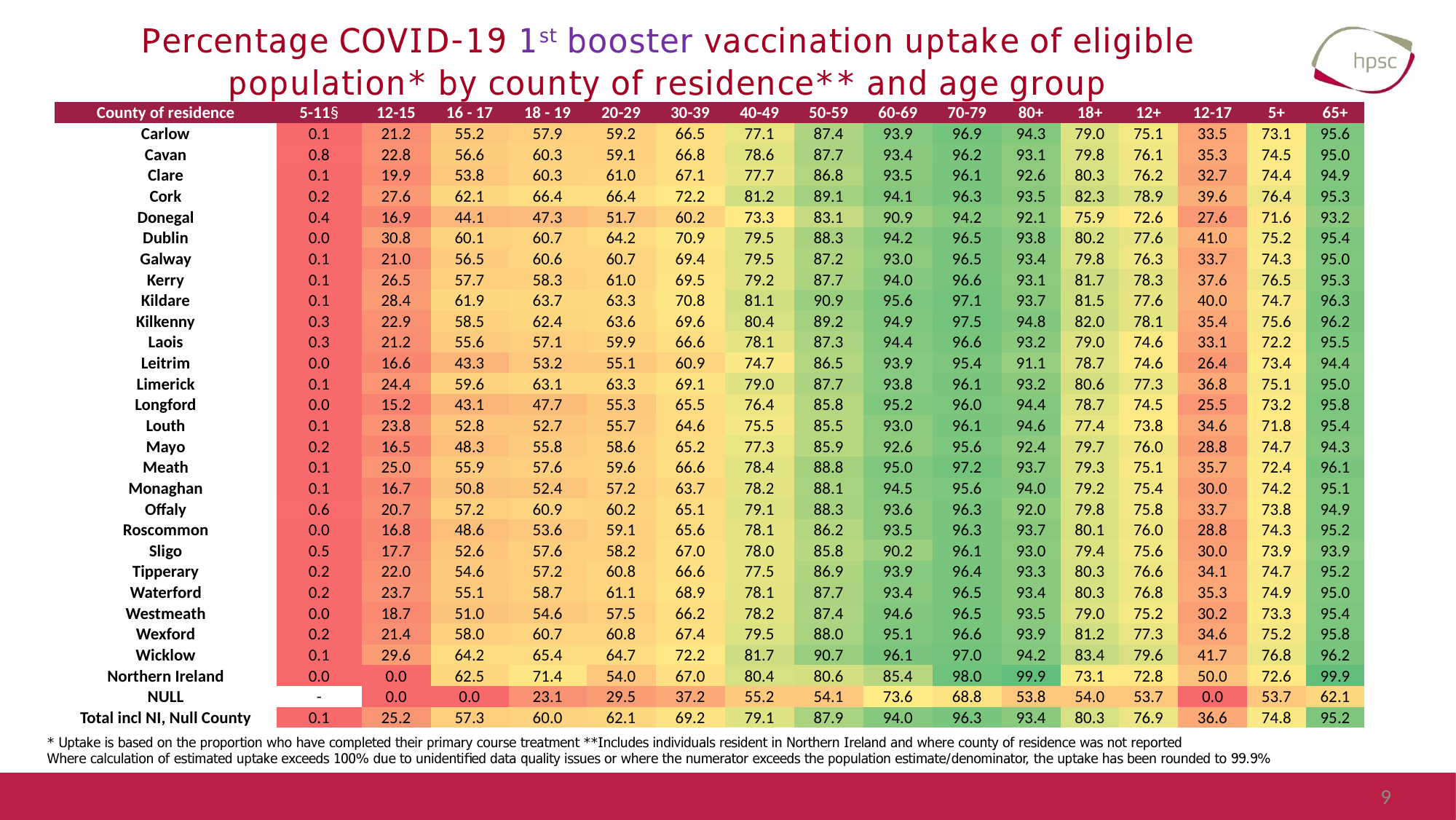

# Percentage COVID-19 1st booster vaccination uptake of eligible population* by county of residence** and age group
| County of residence | 5-11§ | 12-15 | 16 - 17 | 18 - 19 | 20-29 | 30-39 | 40-49 | 50-59 | 60-69 | 70-79 | 80+ | 18+ | 12+ | 12-17 | 5+ | 65+ |
| --- | --- | --- | --- | --- | --- | --- | --- | --- | --- | --- | --- | --- | --- | --- | --- | --- |
| Carlow | 0.1 | 21.2 | 55.2 | 57.9 | 59.2 | 66.5 | 77.1 | 87.4 | 93.9 | 96.9 | 94.3 | 79.0 | 75.1 | 33.5 | 73.1 | 95.6 |
| Cavan | 0.8 | 22.8 | 56.6 | 60.3 | 59.1 | 66.8 | 78.6 | 87.7 | 93.4 | 96.2 | 93.1 | 79.8 | 76.1 | 35.3 | 74.5 | 95.0 |
| Clare | 0.1 | 19.9 | 53.8 | 60.3 | 61.0 | 67.1 | 77.7 | 86.8 | 93.5 | 96.1 | 92.6 | 80.3 | 76.2 | 32.7 | 74.4 | 94.9 |
| Cork | 0.2 | 27.6 | 62.1 | 66.4 | 66.4 | 72.2 | 81.2 | 89.1 | 94.1 | 96.3 | 93.5 | 82.3 | 78.9 | 39.6 | 76.4 | 95.3 |
| Donegal | 0.4 | 16.9 | 44.1 | 47.3 | 51.7 | 60.2 | 73.3 | 83.1 | 90.9 | 94.2 | 92.1 | 75.9 | 72.6 | 27.6 | 71.6 | 93.2 |
| Dublin | 0.0 | 30.8 | 60.1 | 60.7 | 64.2 | 70.9 | 79.5 | 88.3 | 94.2 | 96.5 | 93.8 | 80.2 | 77.6 | 41.0 | 75.2 | 95.4 |
| Galway | 0.1 | 21.0 | 56.5 | 60.6 | 60.7 | 69.4 | 79.5 | 87.2 | 93.0 | 96.5 | 93.4 | 79.8 | 76.3 | 33.7 | 74.3 | 95.0 |
| Kerry | 0.1 | 26.5 | 57.7 | 58.3 | 61.0 | 69.5 | 79.2 | 87.7 | 94.0 | 96.6 | 93.1 | 81.7 | 78.3 | 37.6 | 76.5 | 95.3 |
| Kildare | 0.1 | 28.4 | 61.9 | 63.7 | 63.3 | 70.8 | 81.1 | 90.9 | 95.6 | 97.1 | 93.7 | 81.5 | 77.6 | 40.0 | 74.7 | 96.3 |
| Kilkenny | 0.3 | 22.9 | 58.5 | 62.4 | 63.6 | 69.6 | 80.4 | 89.2 | 94.9 | 97.5 | 94.8 | 82.0 | 78.1 | 35.4 | 75.6 | 96.2 |
| Laois | 0.3 | 21.2 | 55.6 | 57.1 | 59.9 | 66.6 | 78.1 | 87.3 | 94.4 | 96.6 | 93.2 | 79.0 | 74.6 | 33.1 | 72.2 | 95.5 |
| Leitrim | 0.0 | 16.6 | 43.3 | 53.2 | 55.1 | 60.9 | 74.7 | 86.5 | 93.9 | 95.4 | 91.1 | 78.7 | 74.6 | 26.4 | 73.4 | 94.4 |
| Limerick | 0.1 | 24.4 | 59.6 | 63.1 | 63.3 | 69.1 | 79.0 | 87.7 | 93.8 | 96.1 | 93.2 | 80.6 | 77.3 | 36.8 | 75.1 | 95.0 |
| Longford | 0.0 | 15.2 | 43.1 | 47.7 | 55.3 | 65.5 | 76.4 | 85.8 | 95.2 | 96.0 | 94.4 | 78.7 | 74.5 | 25.5 | 73.2 | 95.8 |
| Louth | 0.1 | 23.8 | 52.8 | 52.7 | 55.7 | 64.6 | 75.5 | 85.5 | 93.0 | 96.1 | 94.6 | 77.4 | 73.8 | 34.6 | 71.8 | 95.4 |
| Mayo | 0.2 | 16.5 | 48.3 | 55.8 | 58.6 | 65.2 | 77.3 | 85.9 | 92.6 | 95.6 | 92.4 | 79.7 | 76.0 | 28.8 | 74.7 | 94.3 |
| Meath | 0.1 | 25.0 | 55.9 | 57.6 | 59.6 | 66.6 | 78.4 | 88.8 | 95.0 | 97.2 | 93.7 | 79.3 | 75.1 | 35.7 | 72.4 | 96.1 |
| Monaghan | 0.1 | 16.7 | 50.8 | 52.4 | 57.2 | 63.7 | 78.2 | 88.1 | 94.5 | 95.6 | 94.0 | 79.2 | 75.4 | 30.0 | 74.2 | 95.1 |
| Offaly | 0.6 | 20.7 | 57.2 | 60.9 | 60.2 | 65.1 | 79.1 | 88.3 | 93.6 | 96.3 | 92.0 | 79.8 | 75.8 | 33.7 | 73.8 | 94.9 |
| Roscommon | 0.0 | 16.8 | 48.6 | 53.6 | 59.1 | 65.6 | 78.1 | 86.2 | 93.5 | 96.3 | 93.7 | 80.1 | 76.0 | 28.8 | 74.3 | 95.2 |
| Sligo | 0.5 | 17.7 | 52.6 | 57.6 | 58.2 | 67.0 | 78.0 | 85.8 | 90.2 | 96.1 | 93.0 | 79.4 | 75.6 | 30.0 | 73.9 | 93.9 |
| Tipperary | 0.2 | 22.0 | 54.6 | 57.2 | 60.8 | 66.6 | 77.5 | 86.9 | 93.9 | 96.4 | 93.3 | 80.3 | 76.6 | 34.1 | 74.7 | 95.2 |
| Waterford | 0.2 | 23.7 | 55.1 | 58.7 | 61.1 | 68.9 | 78.1 | 87.7 | 93.4 | 96.5 | 93.4 | 80.3 | 76.8 | 35.3 | 74.9 | 95.0 |
| Westmeath | 0.0 | 18.7 | 51.0 | 54.6 | 57.5 | 66.2 | 78.2 | 87.4 | 94.6 | 96.5 | 93.5 | 79.0 | 75.2 | 30.2 | 73.3 | 95.4 |
| Wexford | 0.2 | 21.4 | 58.0 | 60.7 | 60.8 | 67.4 | 79.5 | 88.0 | 95.1 | 96.6 | 93.9 | 81.2 | 77.3 | 34.6 | 75.2 | 95.8 |
| Wicklow | 0.1 | 29.6 | 64.2 | 65.4 | 64.7 | 72.2 | 81.7 | 90.7 | 96.1 | 97.0 | 94.2 | 83.4 | 79.6 | 41.7 | 76.8 | 96.2 |
| Northern Ireland | 0.0 | 0.0 | 62.5 | 71.4 | 54.0 | 67.0 | 80.4 | 80.6 | 85.4 | 98.0 | 99.9 | 73.1 | 72.8 | 50.0 | 72.6 | 99.9 |
| NULL | - | 0.0 | 0.0 | 23.1 | 29.5 | 37.2 | 55.2 | 54.1 | 73.6 | 68.8 | 53.8 | 54.0 | 53.7 | 0.0 | 53.7 | 62.1 |
| Total incl NI, Null County | 0.1 | 25.2 | 57.3 | 60.0 | 62.1 | 69.2 | 79.1 | 87.9 | 94.0 | 96.3 | 93.4 | 80.3 | 76.9 | 36.6 | 74.8 | 95.2 |
* Uptake is based on the proportion who have completed their primary course treatment **Includes individuals resident in Northern Ireland and where county of residence was not reported
Where calculation of estimated uptake exceeds 100% due to unidentified data quality issues or where the numerator exceeds the population estimate/denominator, the uptake has been rounded to 99.9%
9